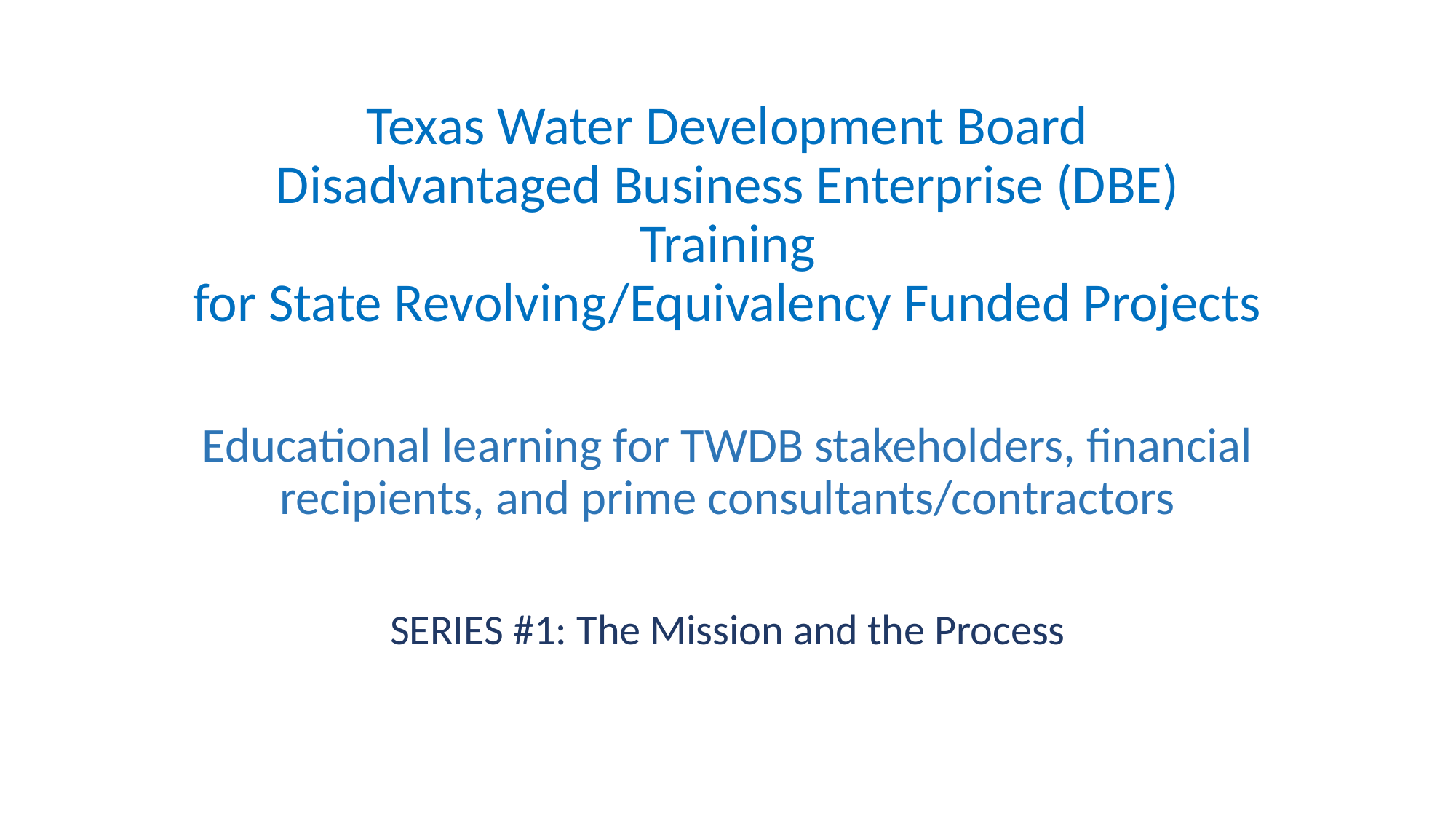

# Texas Water Development Board Disadvantaged Business Enterprise (DBE) Training for State Revolving/Equivalency Funded Projects
Educational learning for TWDB stakeholders, financial recipients, and prime consultants/contractors

SERIES #1: The Mission and the Process